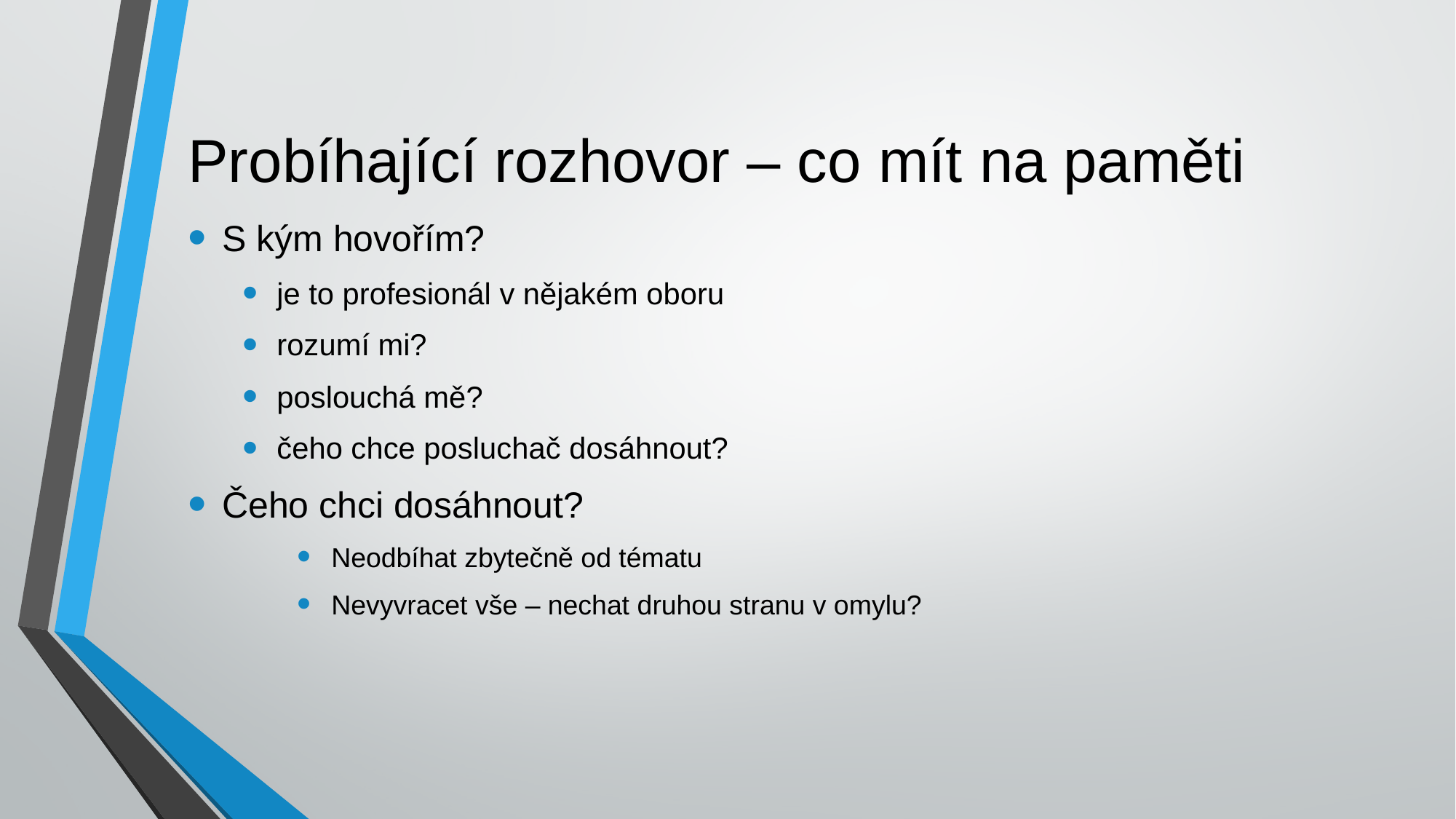

# Probíhající rozhovor – co mít na paměti
S kým hovořím?
je to profesionál v nějakém oboru
rozumí mi?
poslouchá mě?
čeho chce posluchač dosáhnout?
Čeho chci dosáhnout?
Neodbíhat zbytečně od tématu
Nevyvracet vše – nechat druhou stranu v omylu?